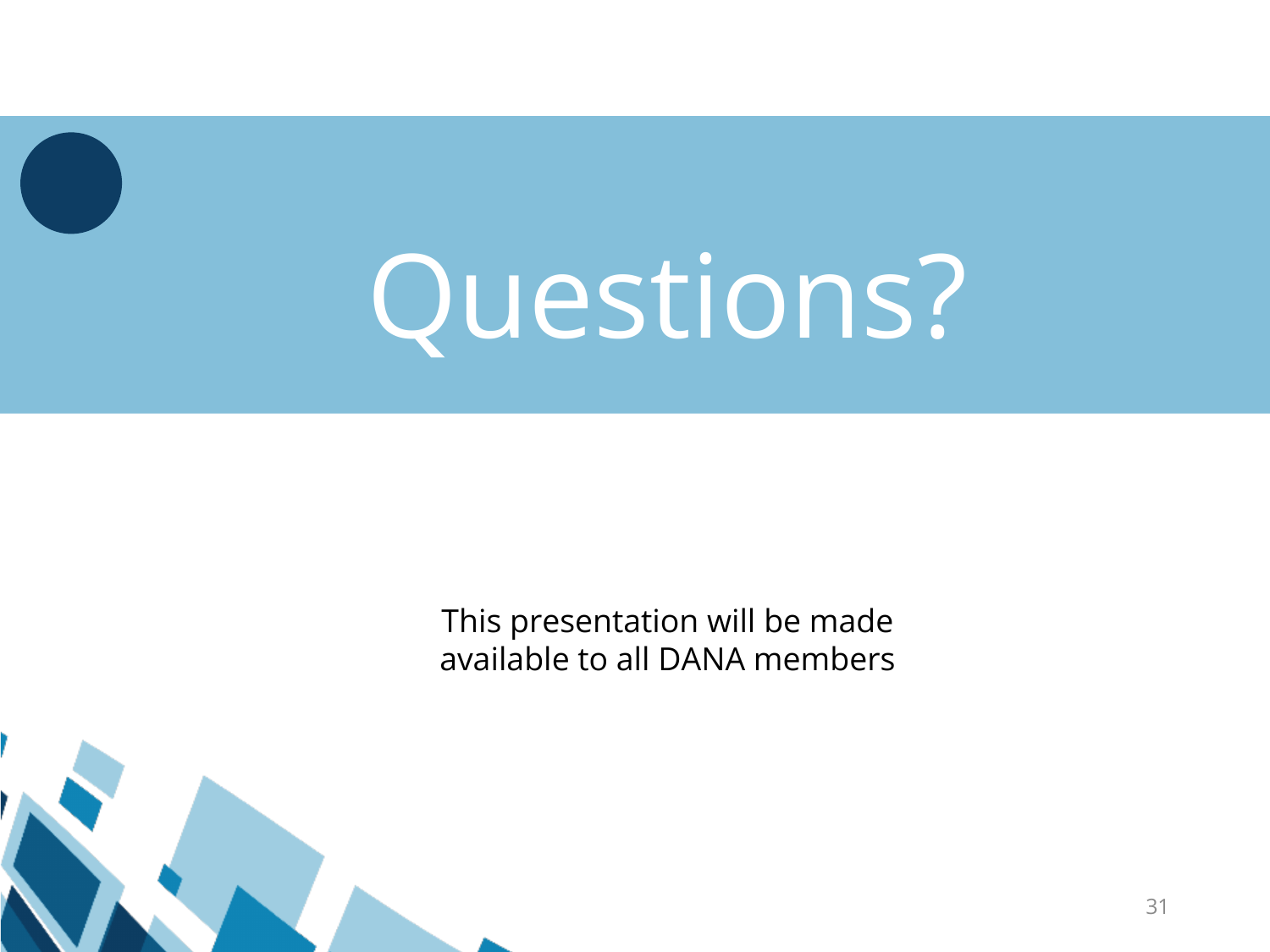

Questions?
This presentation will be made available to all DANA members
31